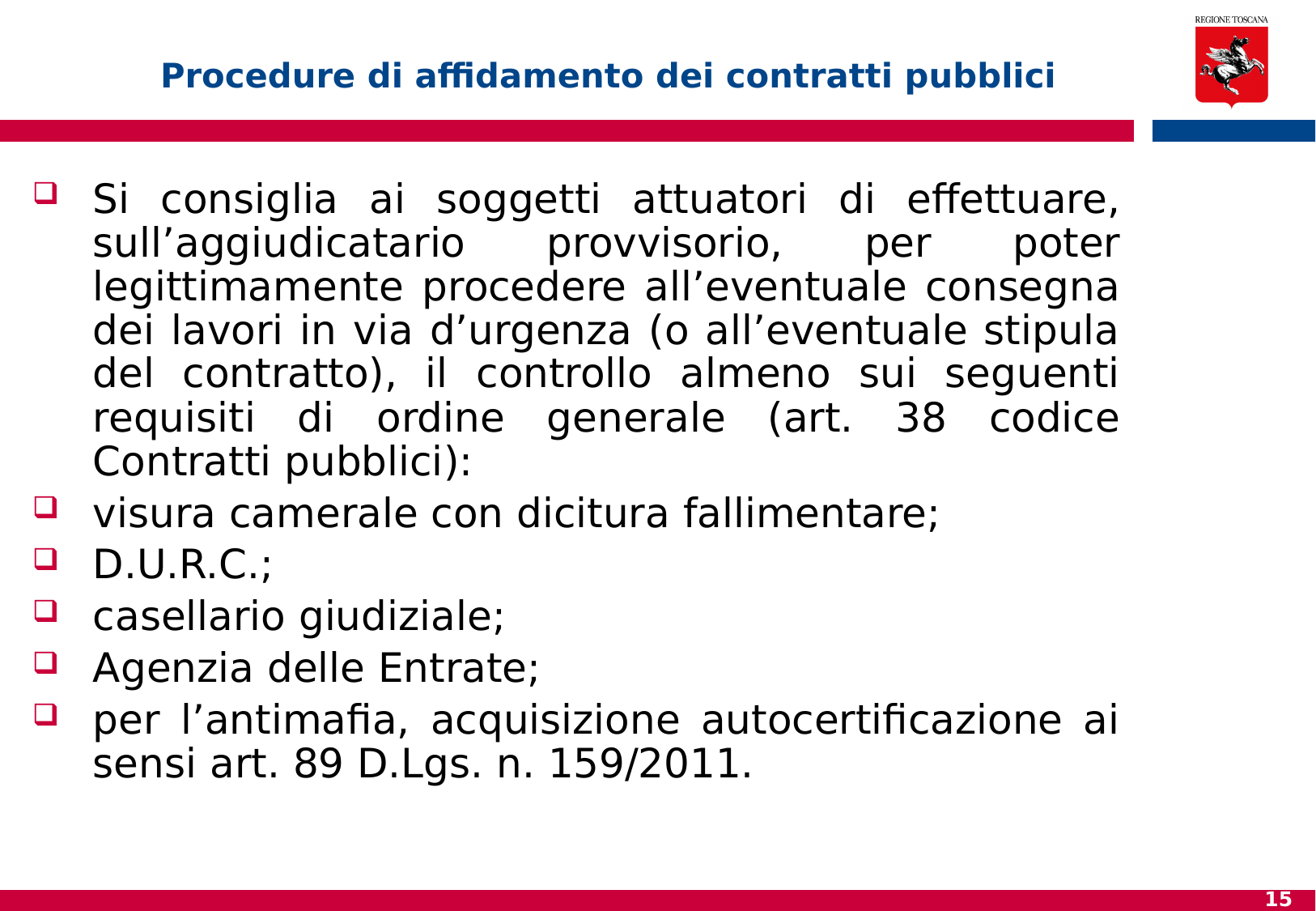

# Procedure di affidamento dei contratti pubblici
Si consiglia ai soggetti attuatori di effettuare, sull’aggiudicatario provvisorio, per poter legittimamente procedere all’eventuale consegna dei lavori in via d’urgenza (o all’eventuale stipula del contratto), il controllo almeno sui seguenti requisiti di ordine generale (art. 38 codice Contratti pubblici):
visura camerale con dicitura fallimentare;
D.U.R.C.;
casellario giudiziale;
Agenzia delle Entrate;
per l’antimafia, acquisizione autocertificazione ai sensi art. 89 D.Lgs. n. 159/2011.
15